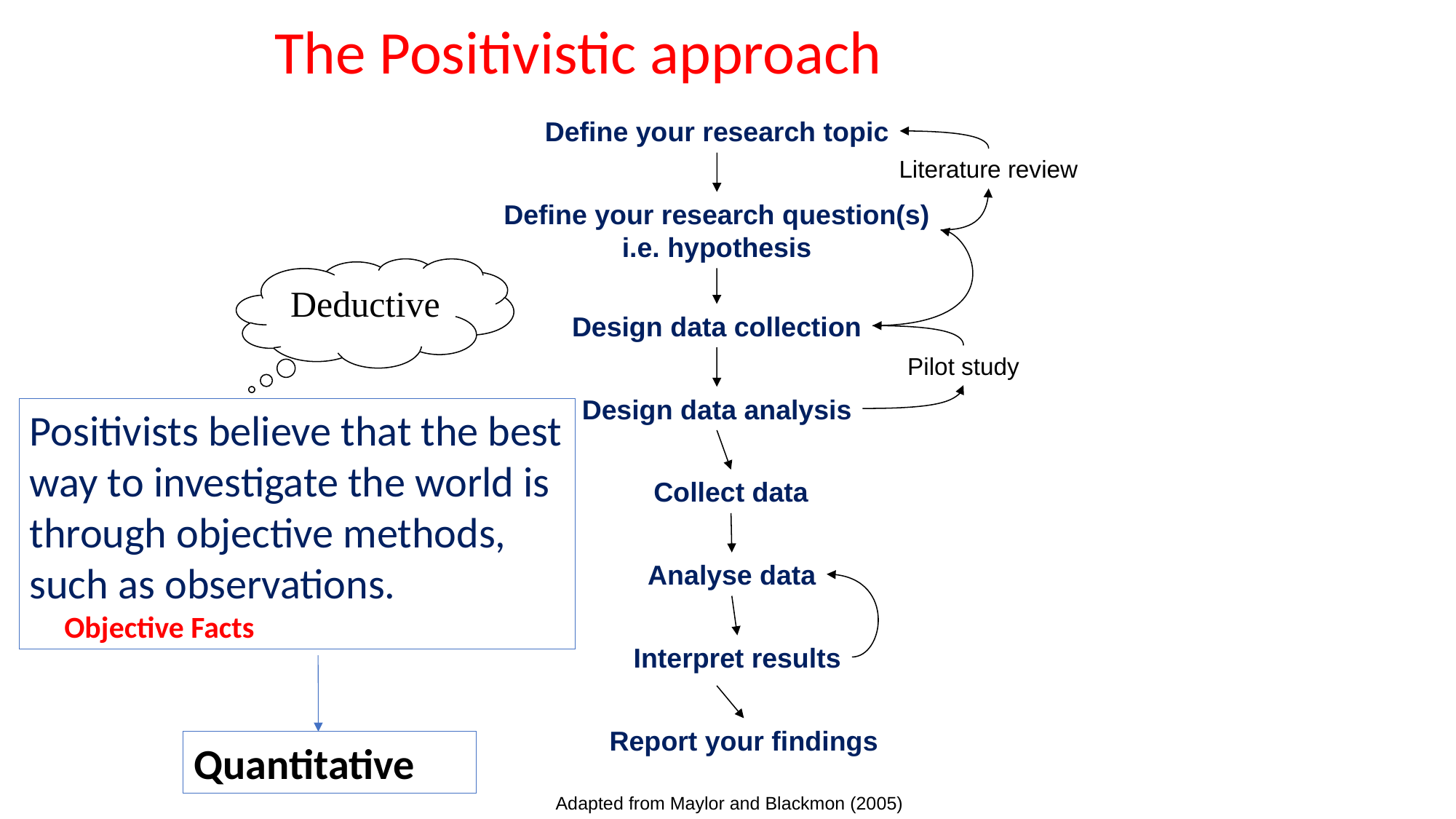

# The Positivistic approach

Define your research topic
Literature review
Define your research question(s)
i.e. hypothesis
Deductive
Design data collection
Pilot study
Design data analysis
Positivists believe that the best way to investigate the world is through objective methods, such as observations.
     Objective Facts
Collect data
Analyse data
Interpret results
Report your findings
Quantitative
Adapted from Maylor and Blackmon (2005)